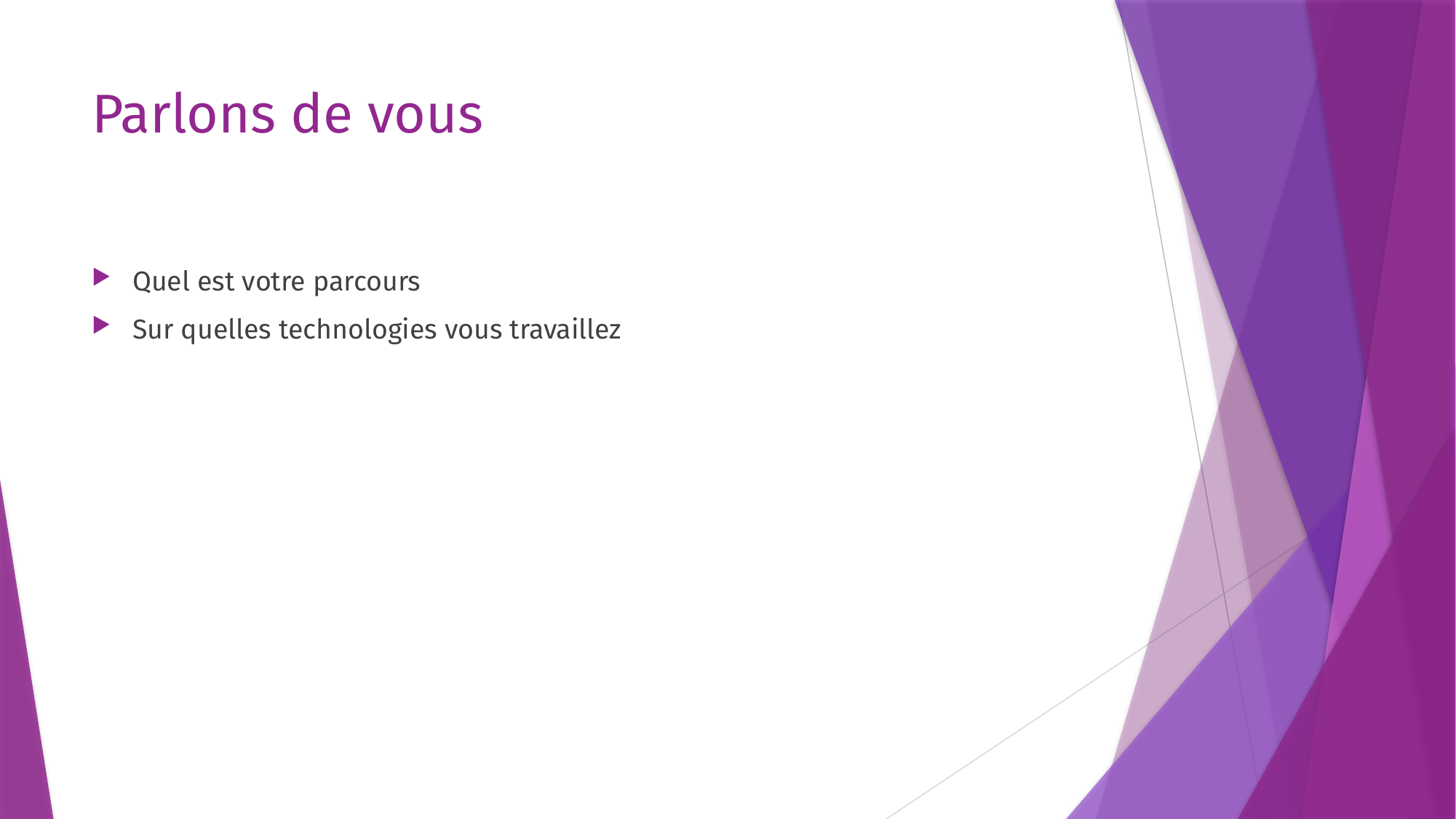

# Parlons de vous
Quel est votre parcours
Sur quelles technologies vous travaillez